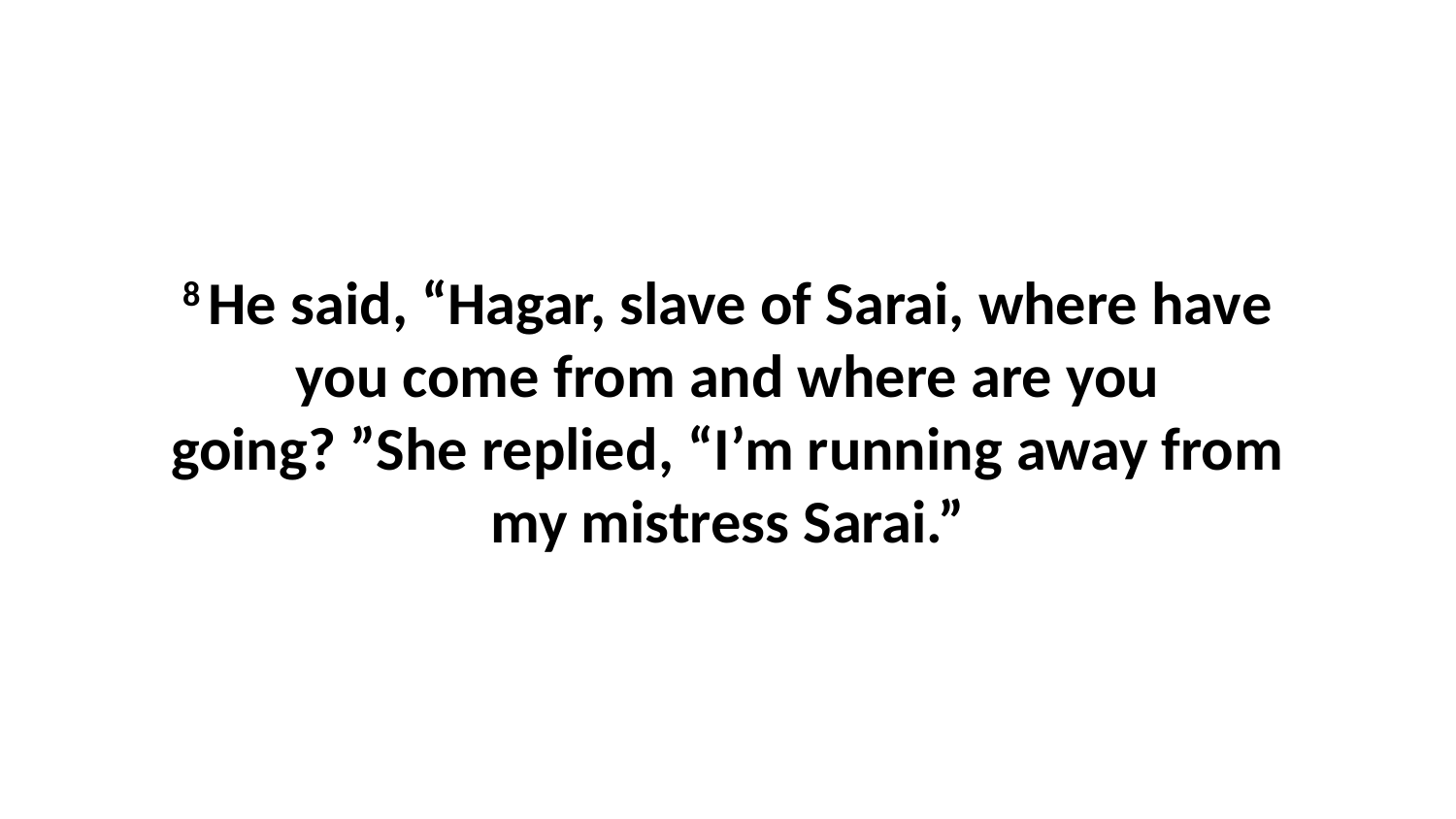

8 He said, “Hagar, slave of Sarai, where have you come from and where are you going? ”She replied, “I’m running away from my mistress Sarai.”